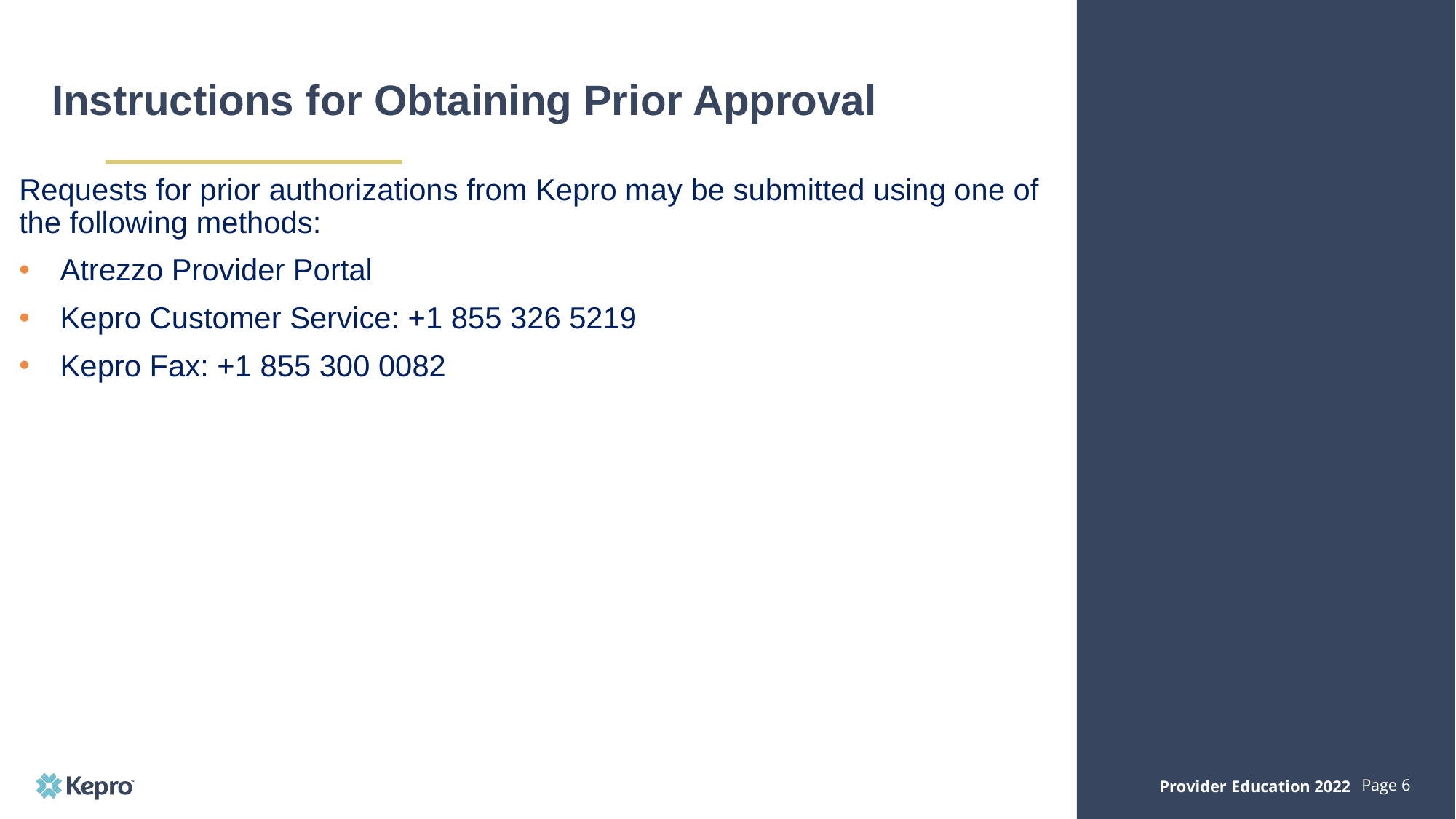

# Instructions for Obtaining Prior Approval
Requests for prior authorizations from Kepro may be submitted using one of the following methods:
Atrezzo Provider Portal
Kepro Customer Service: +1 855 326 5219
Kepro Fax: +1 855 300 0082

Provider Education 2022
Page 6